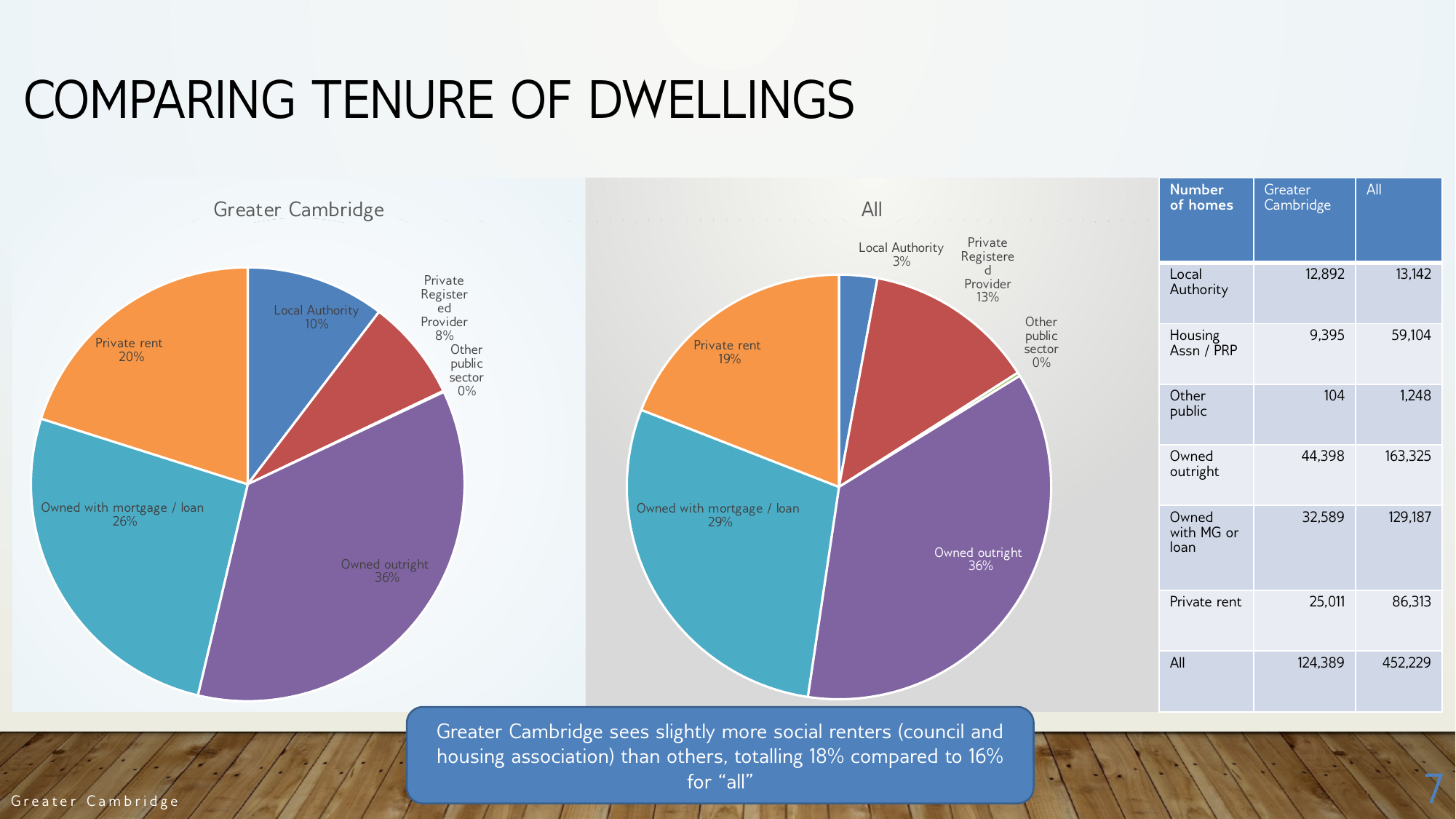

# Comparing TENURE OF DWELLINGS

### Chart:

| Category | All |
|---|---|
| Local Authority | 13142.0 |
| Private Registered Provider | 59014.0 |
| Other public sector | 1248.0 |
| Owned outright  | 163325.0 |
| Owned with mortgage / loan  | 129187.0 |
| Private rent  | 86313.0 |
| Number of homes | Greater Cambridge | All |
| --- | --- | --- |
| Local Authority | 12,892 | 13,142 |
| Housing Assn / PRP | 9,395 | 59,104 |
| Other public | 104 | 1,248 |
| Owned outright | 44,398 | 163,325 |
| Owned with MG or loan | 32,589 | 129,187 |
| Private rent | 25,011 | 86,313 |
| All | 124,389 | 452,229 |

### Chart:

| Category | Greater Cambridge |
|---|---|
| Local Authority | 12892.0 |
| Private Registered Provider | 9395.0 |
| Other public sector | 104.0 |
| Owned outright  | 44398.0 |
| Owned with mortgage / loan  | 32589.0 |
| Private rent  | 25011.0 |
Greater Cambridge sees slightly more social renters (council and housing association) than others, totalling 18% compared to 16% for “all”
7
Greater Cambridge